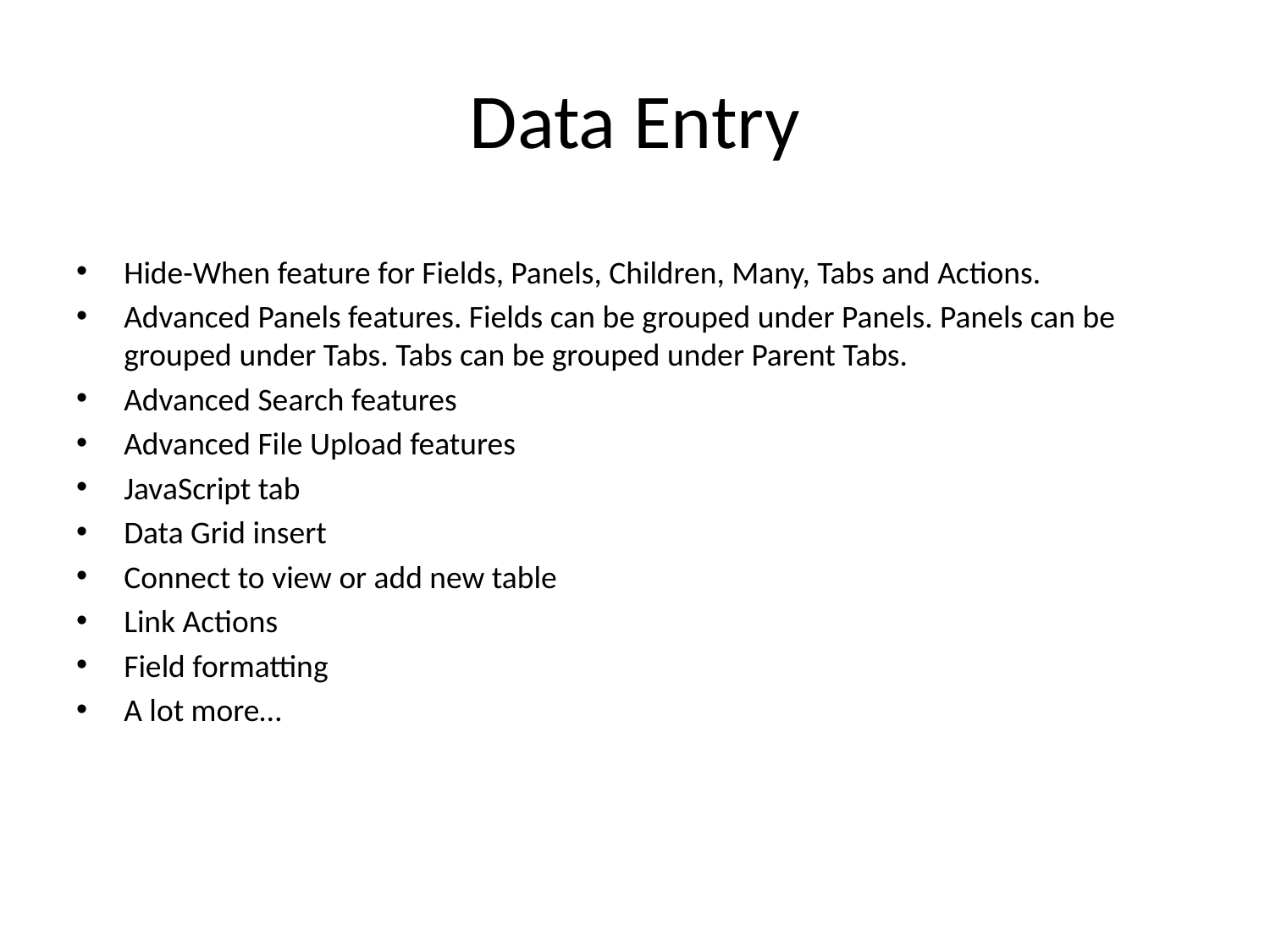

# Data Entry

Hide-When feature for Fields, Panels, Children, Many, Tabs and Actions.
Advanced Panels features. Fields can be grouped under Panels. Panels can be grouped under Tabs. Tabs can be grouped under Parent Tabs.
Advanced Search features
Advanced File Upload features
JavaScript tab
Data Grid insert
Connect to view or add new table
Link Actions
Field formatting
A lot more…